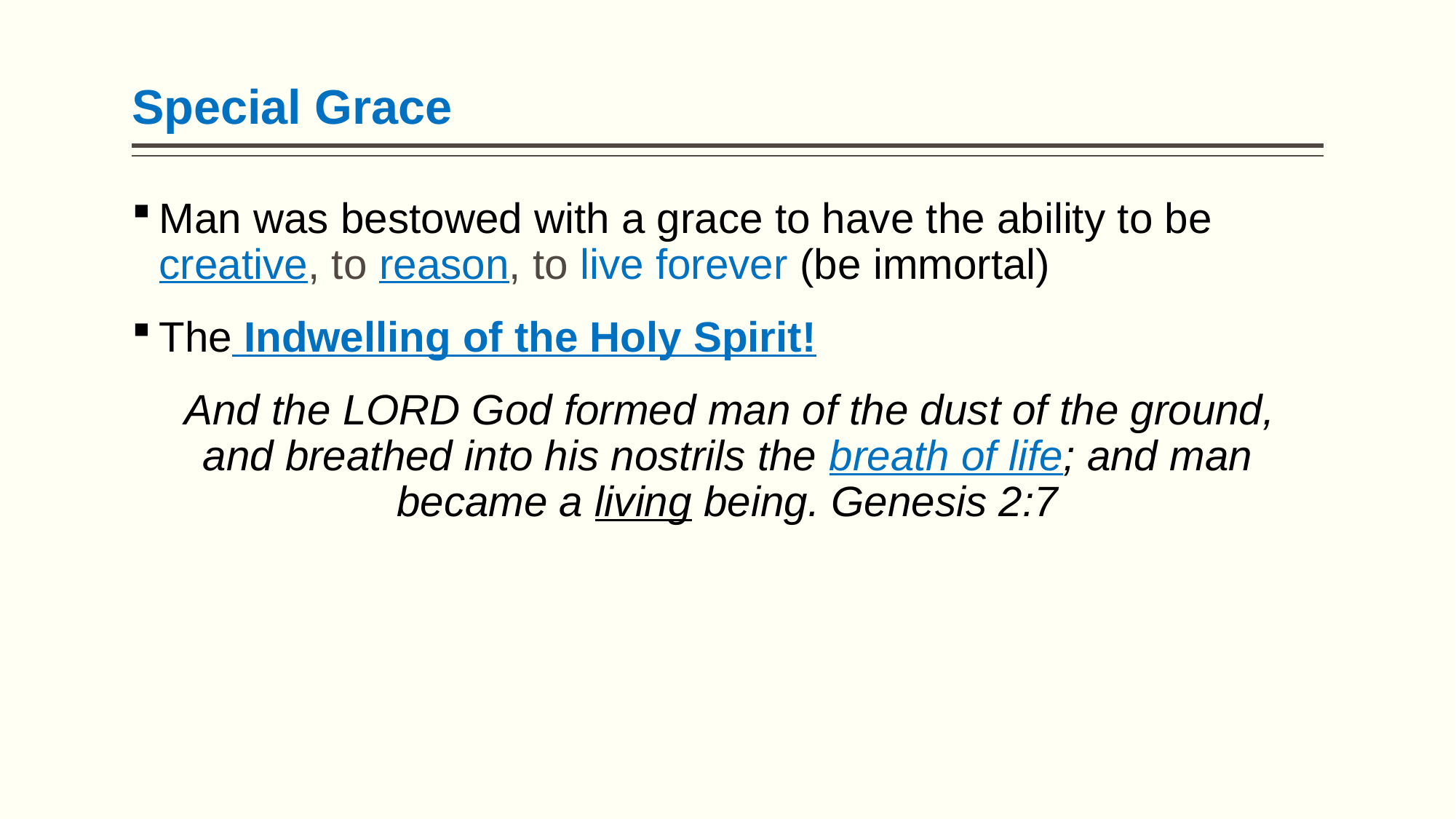

# Special Grace
Man was bestowed with a grace to have the ability to be creative, to reason, to live forever (be immortal)
The Indwelling of the Holy Spirit!
 And the Lord God formed man of the dust of the ground, and breathed into his nostrils the breath of life; and man became a living being. Genesis 2:7